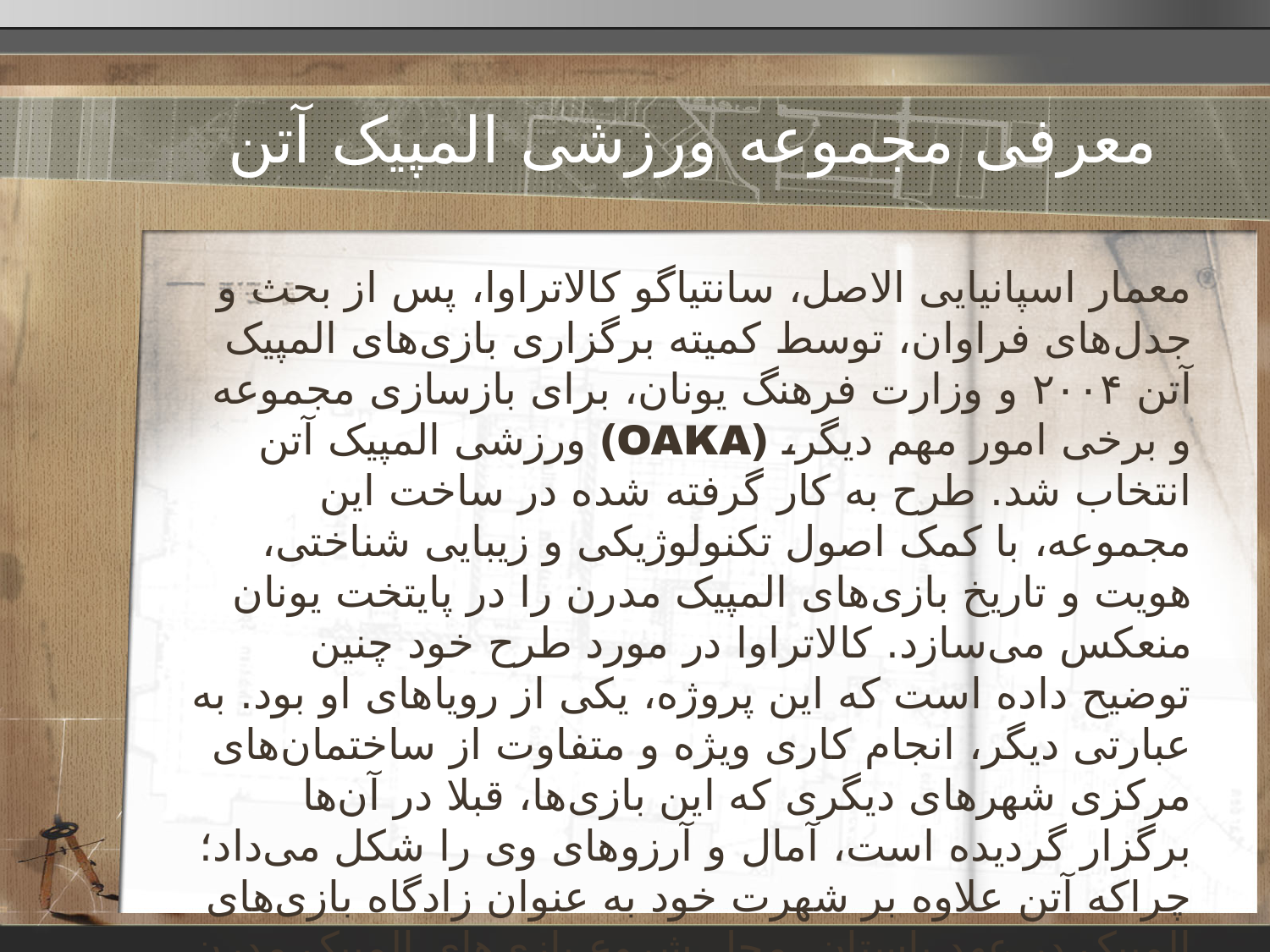

# معرفی مجموعه ورزشی المپیک آتن
معمار اسپانیایی الاصل، سانتیاگو کالاتراوا، پس از بحث و جدل‌های فراوان، توسط کمیته برگزاری بازی‌های المپیک آتن ۲۰۰۴ و وزارت فرهنگ یونان، برای بازسازی مجموعه ورزشی المپیک آتن (OAKA) و برخی امور مهم دیگر، انتخاب شد. طرح به کار گرفته شده در ساخت این مجموعه، با کمک اصول تکنولوژیکی و زیبایی شناختی، هویت و تاریخ بازی‌های المپیک مدرن را در پایتخت یونان منعکس می‌سازد. کالاتراوا در مورد طرح خود چنین توضیح داده است که این پروژه، یکی از رویاهای او بود. به عبارتی دیگر، انجام کاری ویژه و متفاوت از ساختمان‌های مرکزی شهرهای دیگری که این بازی‌ها، قبلا در آن‌ها برگزار گردیده است، آمال و آرزوهای وی را شکل می‌داد؛ چراکه آتن علاوه بر شهرت خود به عنوان زادگاه بازی‌های المپیک در عهد باستان، محل شروع بازی‌های المپیک مدرن (۱۸۹۶) نیز بوده است.